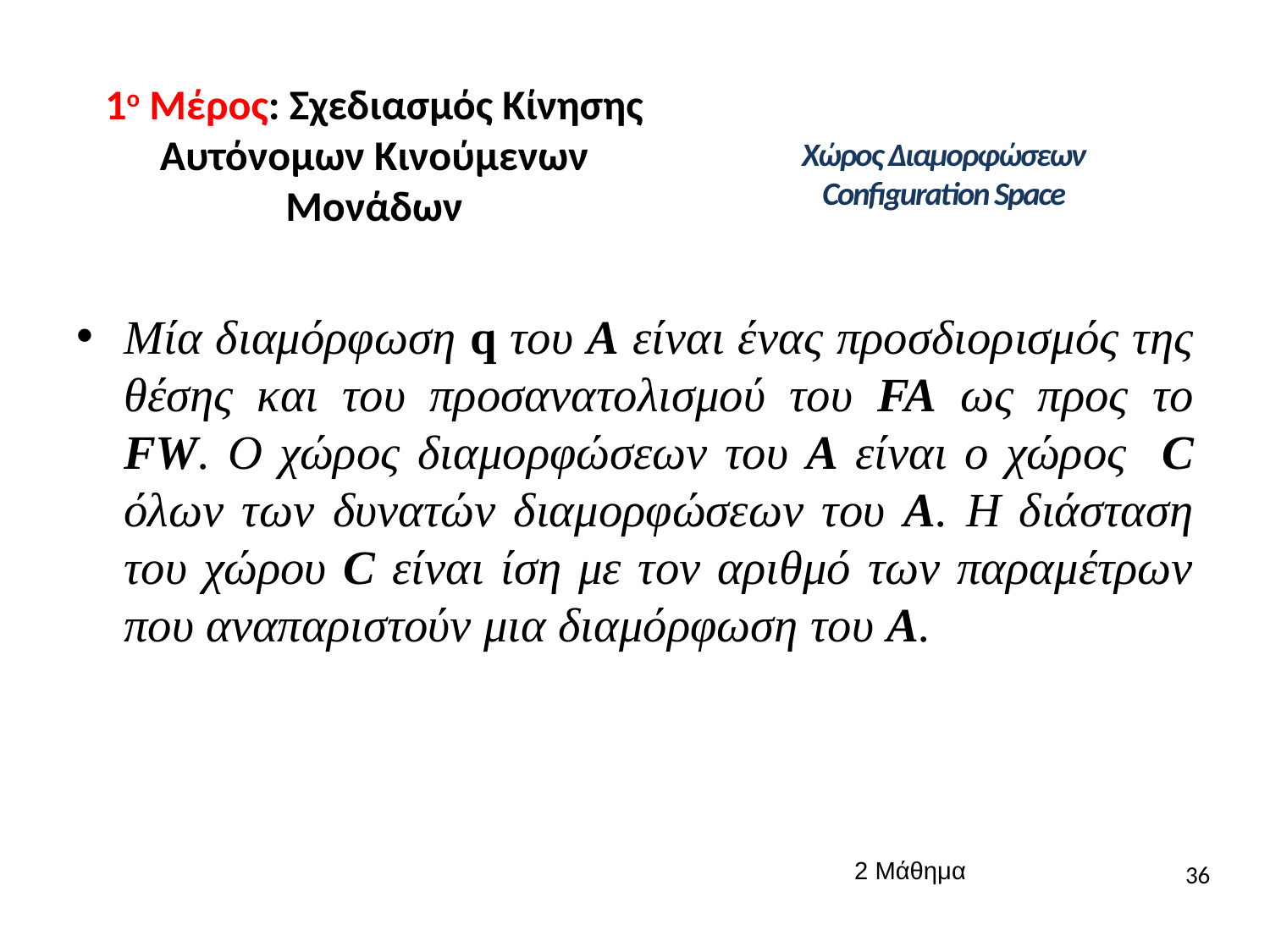

# 1ο Μέρος: Σχεδιασμός Κίνησης Αυτόνομων Κινούμενων Μονάδων
Χώρος Διαμορφώσεων
Configuration Space
Μία διαμόρφωση q του A είναι ένας προσδιορισμός της θέσης και του προσανατολισμού του FA ως προς το FW. Ο χώρος διαμορφώσεων του A είναι ο χώρος  C όλων των δυνατών διαμορφώσεων του A. Η διάσταση του χώρου C είναι ίση με τον αριθμό των παραμέτρων που αναπαριστούν μια διαμόρφωση του A.

2 Μάθημα
36